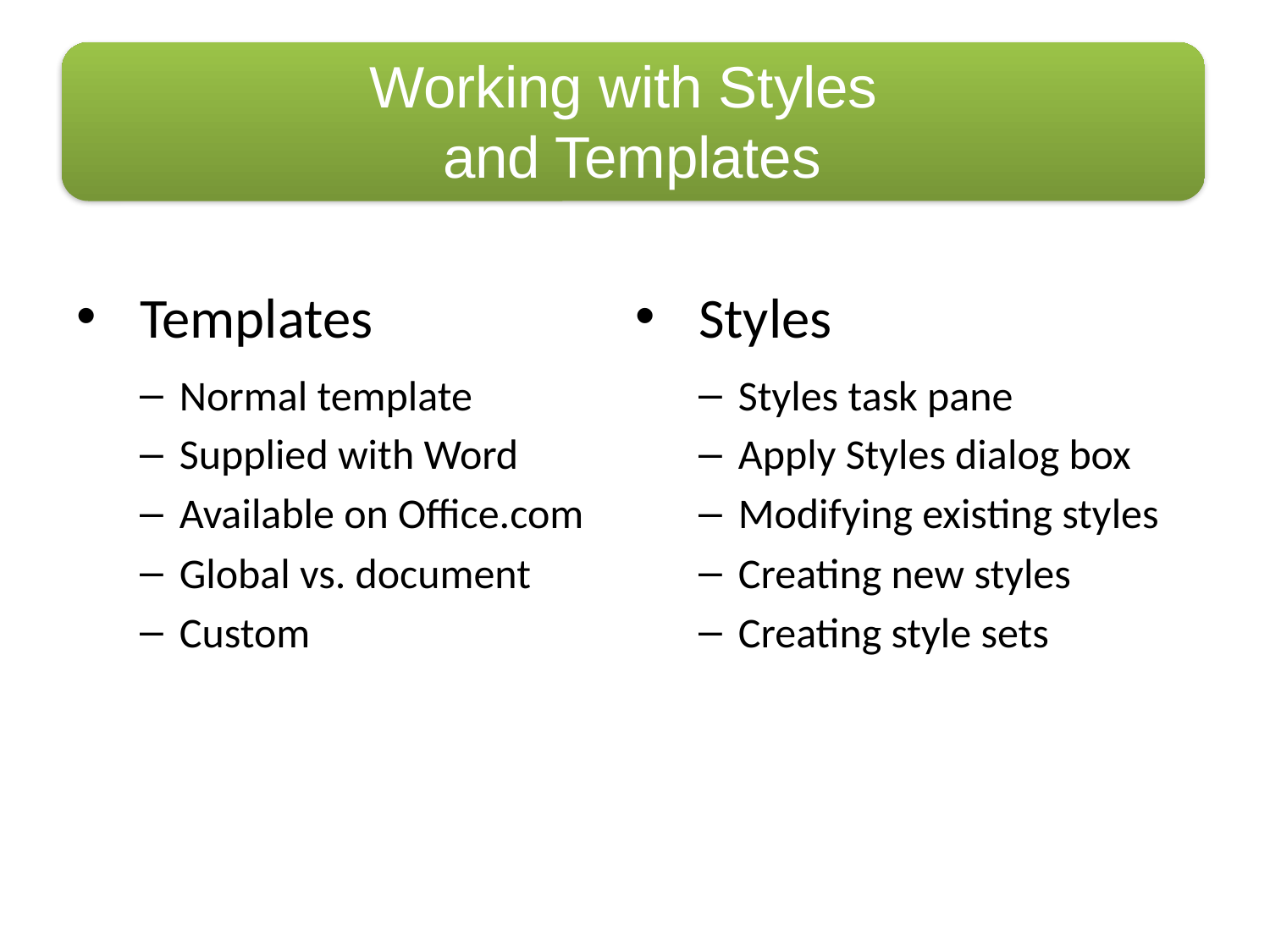

# Working with Styles and Templates
Templates
Normal template
Supplied with Word
Available on Office.com
Global vs. document
Custom
Styles
Styles task pane
Apply Styles dialog box
Modifying existing styles
Creating new styles
Creating style sets